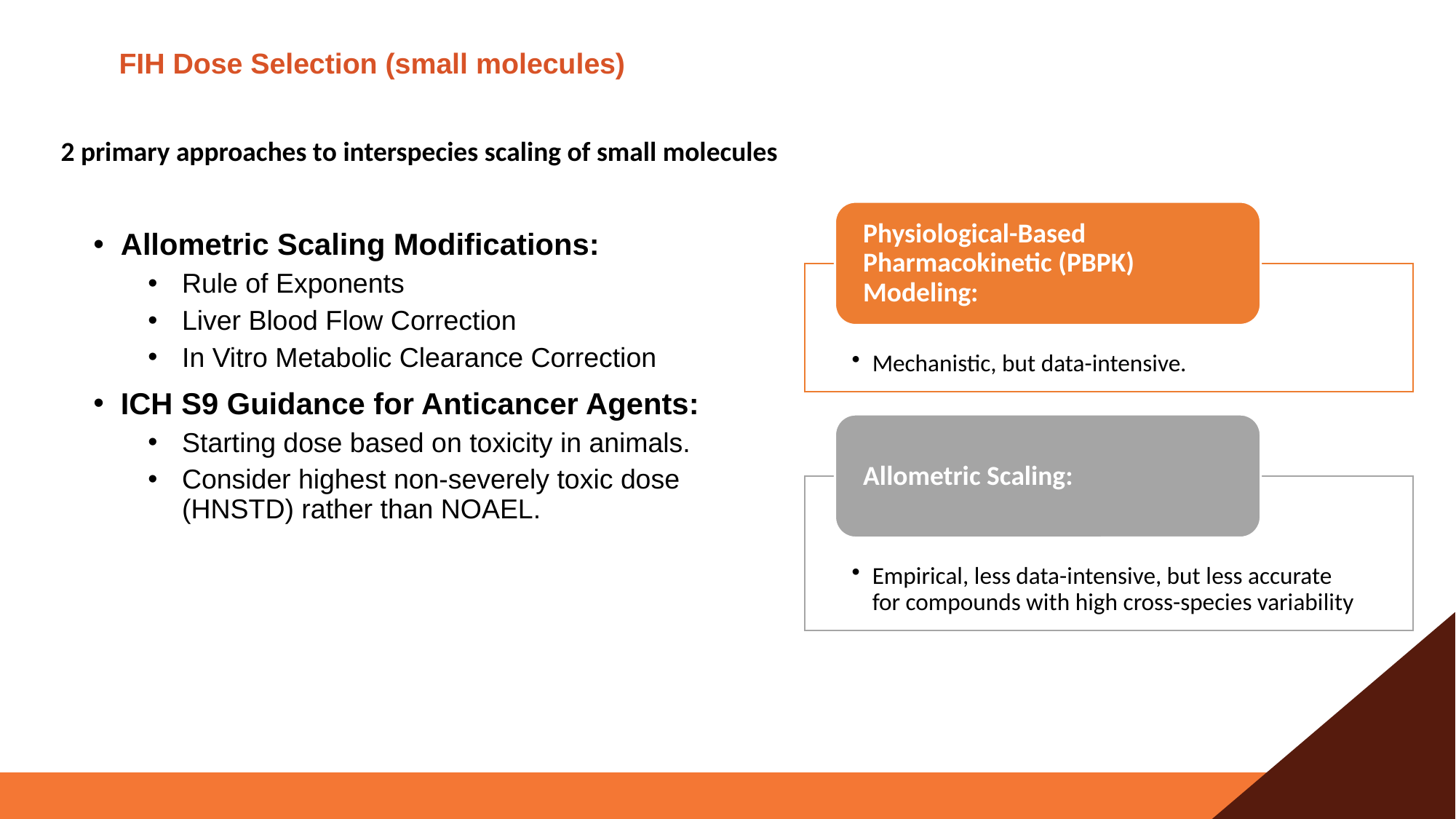

# FIH Dose Selection (small molecules)
2 primary approaches to interspecies scaling of small molecules
Mechanistic, but data-intensive.
Physiological-Based Pharmacokinetic (PBPK) Modeling:
Empirical, less data-intensive, but less accurate for compounds with high cross-species variability
Allometric Scaling:
Allometric Scaling Modifications:
Rule of Exponents
Liver Blood Flow Correction
In Vitro Metabolic Clearance Correction
ICH S9 Guidance for Anticancer Agents:
Starting dose based on toxicity in animals.
Consider highest non-severely toxic dose (HNSTD) rather than NOAEL.